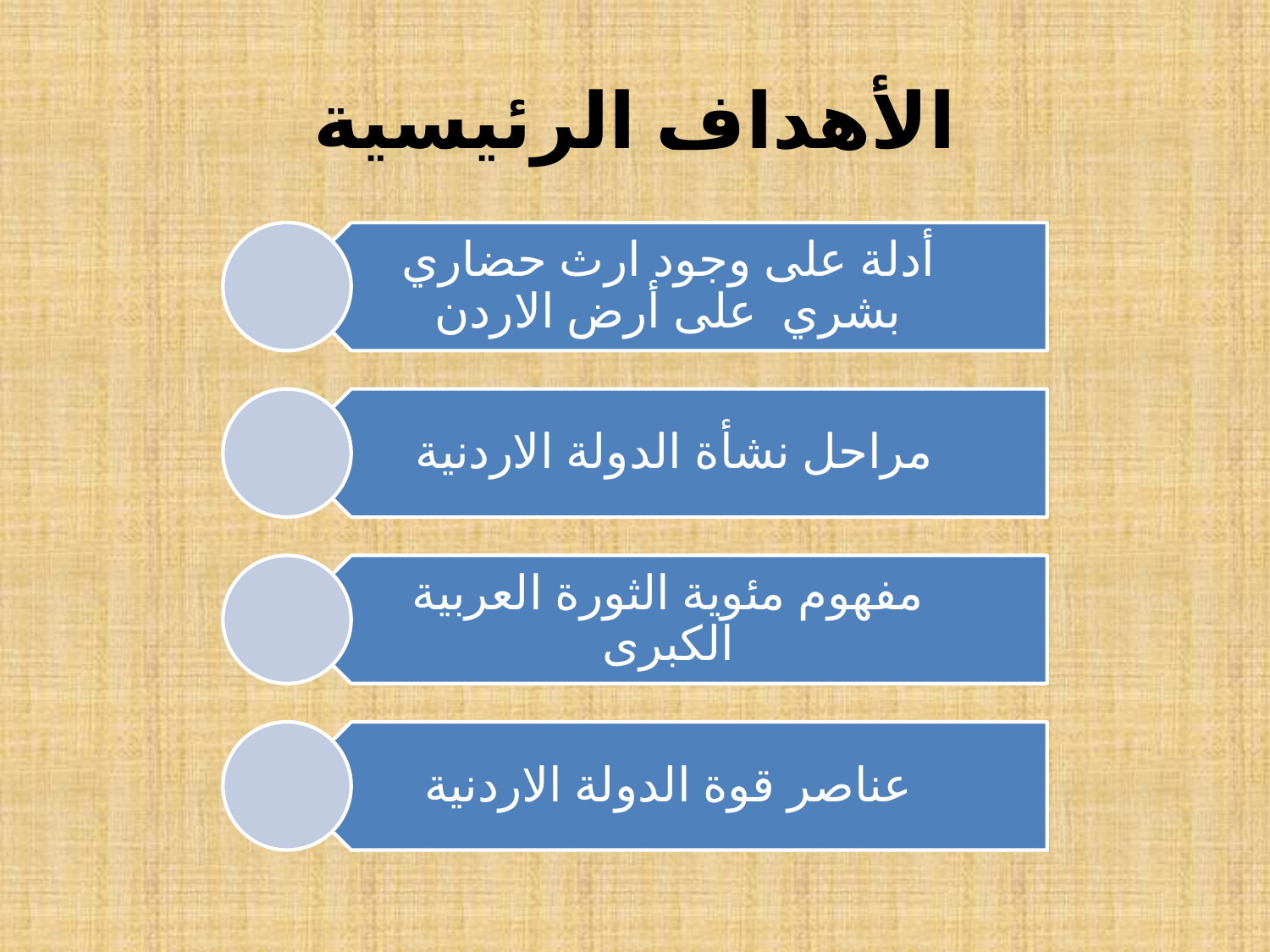

# الأهداف الرئيسية
أدلة على وجود ارث حضاري بشري  على أرض الاردن
مراحل نشأة الدولة الاردنية
مفهوم مئوية الثورة العربية الكبرى
عناصر قوة الدولة الاردنية